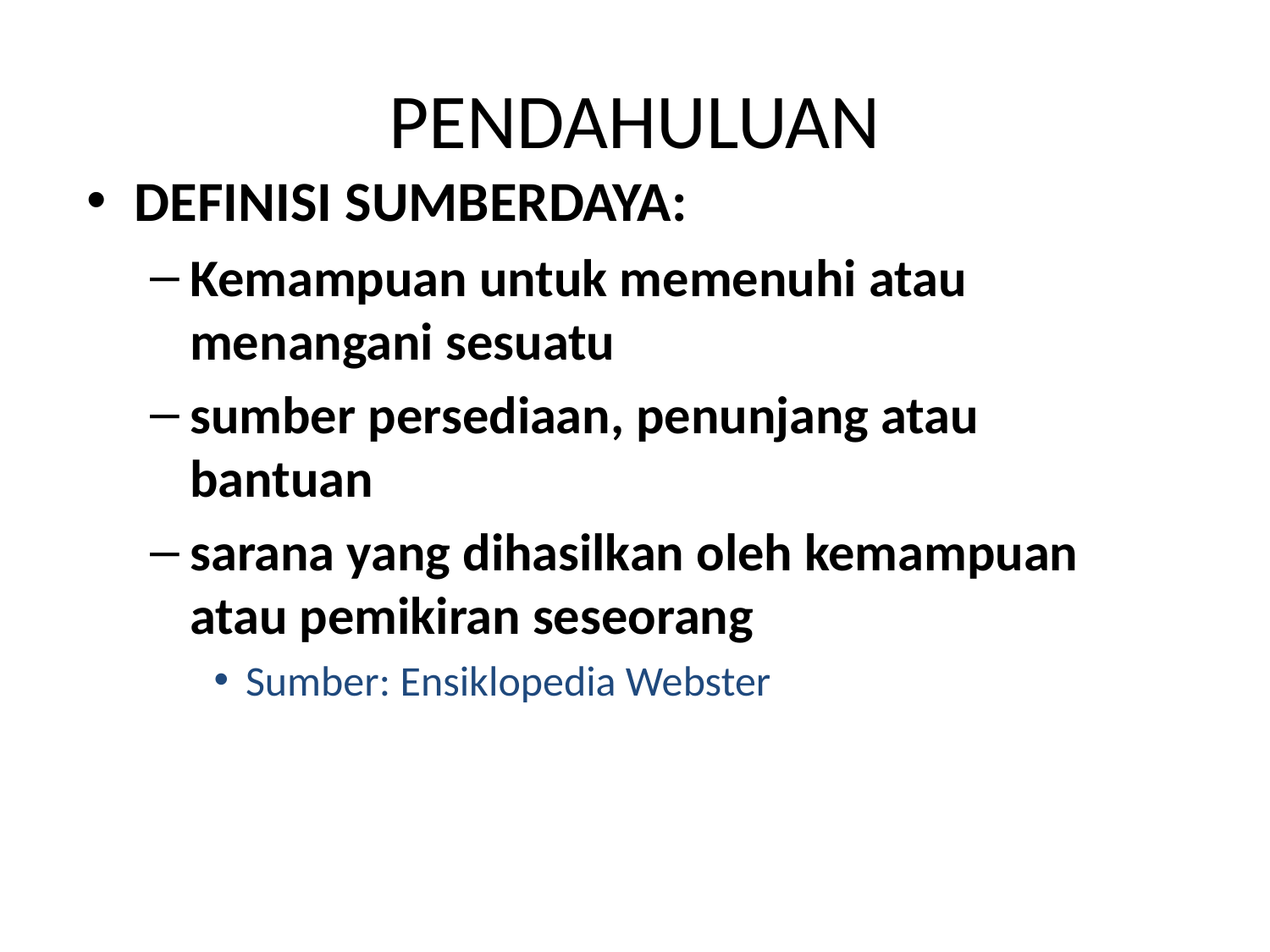

# PENDAHULUAN
DEFINISI SUMBERDAYA:
Kemampuan untuk memenuhi atau menangani sesuatu
sumber persediaan, penunjang atau bantuan
sarana yang dihasilkan oleh kemampuan atau pemikiran seseorang
Sumber: Ensiklopedia Webster